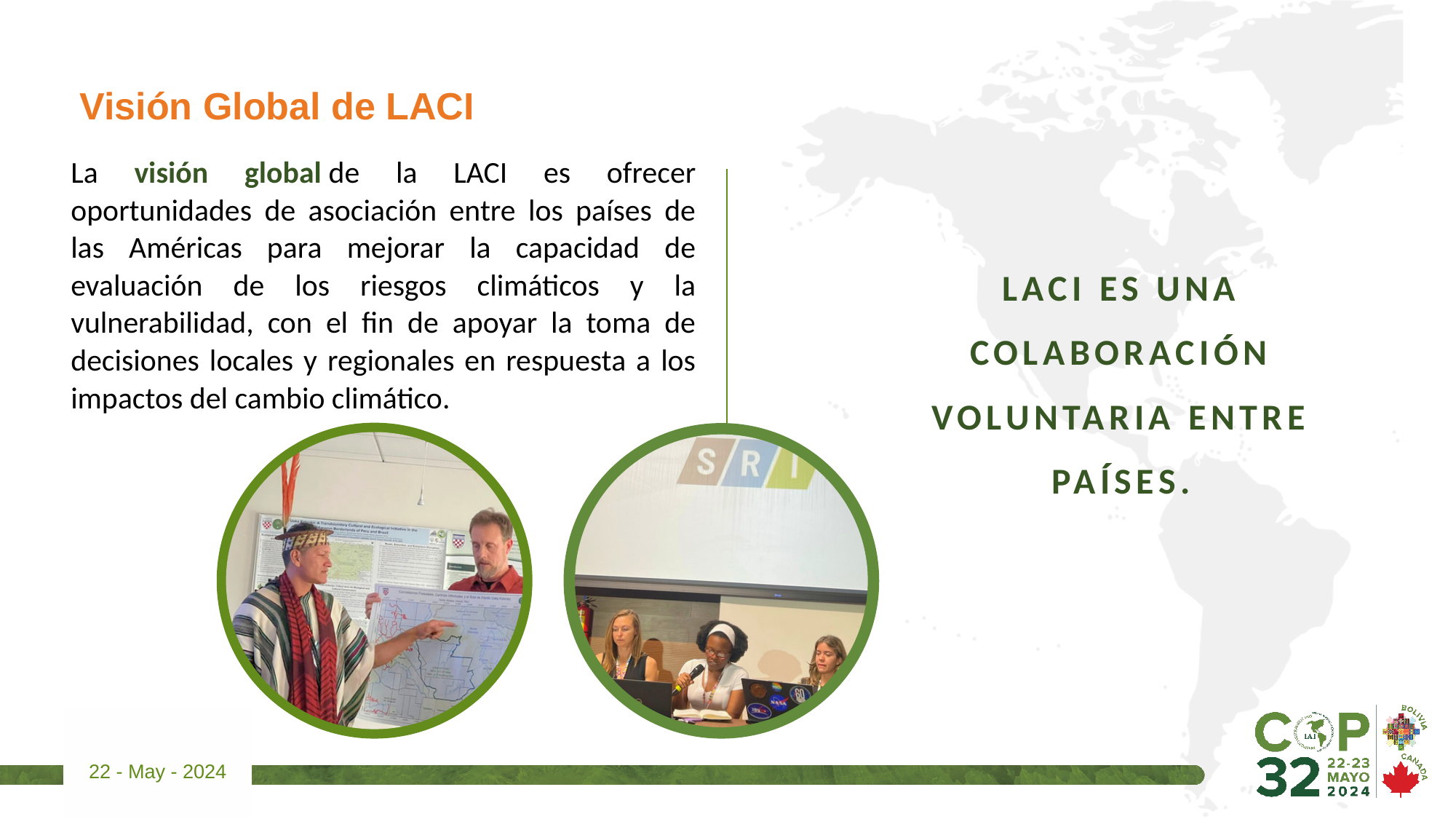

Visión Global de LACI
La visión global de la LACI es ofrecer oportunidades de asociación entre los países de las Américas para mejorar la capacidad de evaluación de los riesgos climáticos y la vulnerabilidad, con el fin de apoyar la toma de decisiones locales y regionales en respuesta a los impactos del cambio climático.

LACI ES UNA COLABORACIÓN VOLUNTARIA ENTRE PAÍSES.

22 - May - 2024